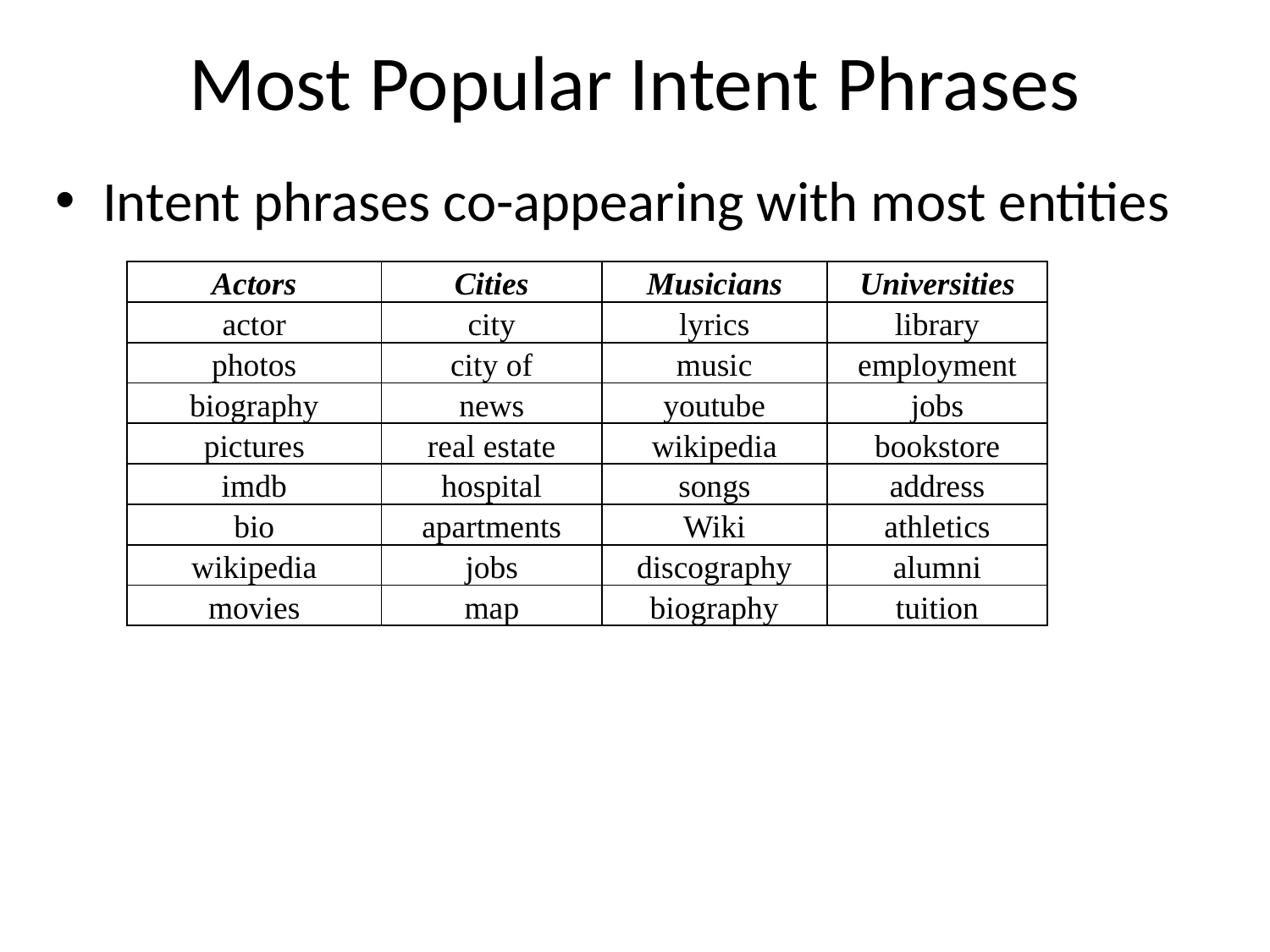

# Most Popular Intent Phrases
Intent phrases co-appearing with most entities

| Actors | Cities | Musicians | Universities |
| --- | --- | --- | --- |
| actor | city | lyrics | library |
| photos | city of | music | employment |
| biography | news | youtube | jobs |
| pictures | real estate | wikipedia | bookstore |
| imdb | hospital | songs | address |
| bio | apartments | Wiki | athletics |
| wikipedia | jobs | discography | alumni |
| movies | map | biography | tuition |